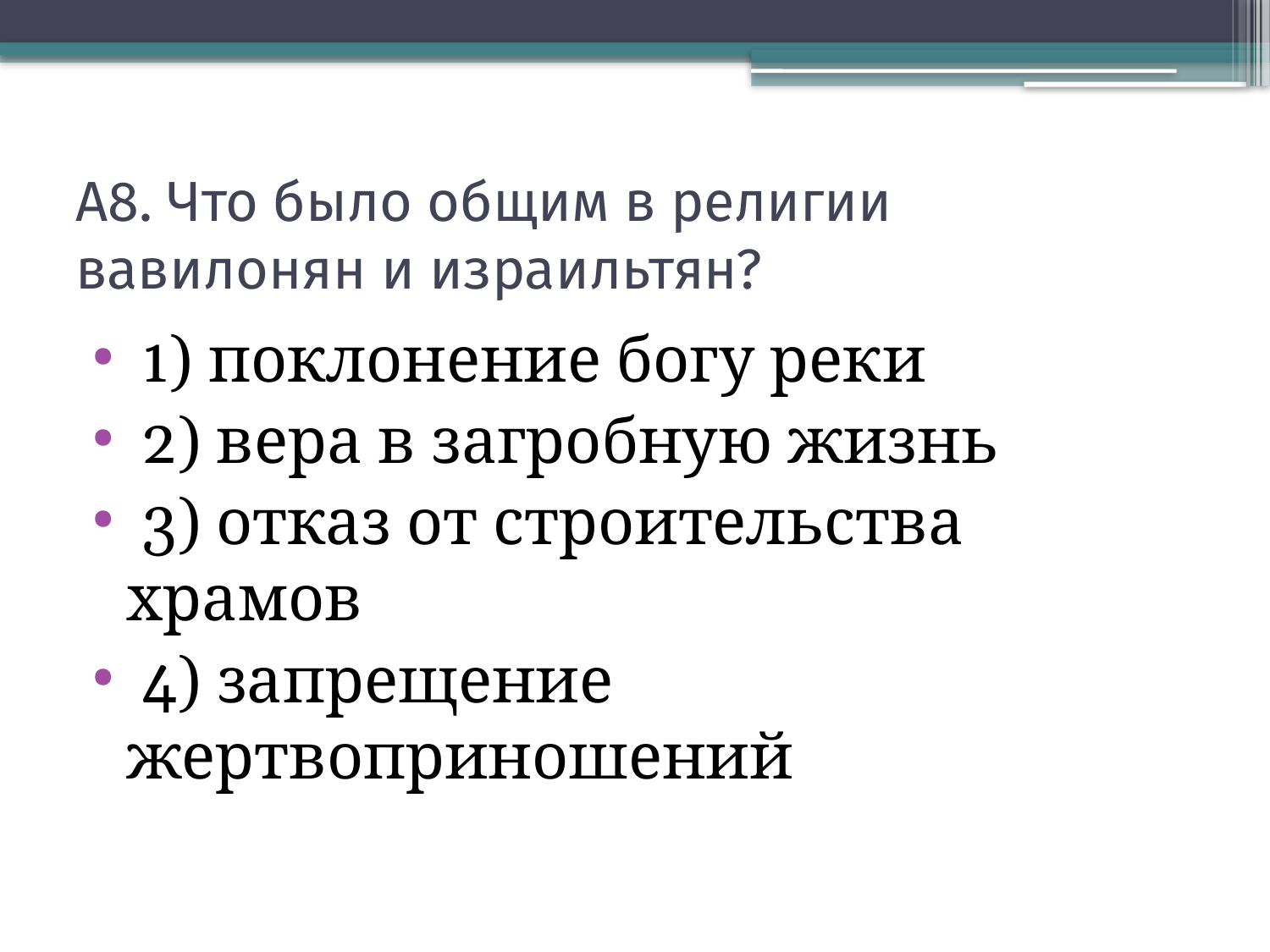

# А8. Что было общим в религии вавилонян и израильтян?
 1) поклонение богу реки
 2) вера в загробную жизнь
 3) отказ от строительства храмов
 4) запрещение жертвоприношений